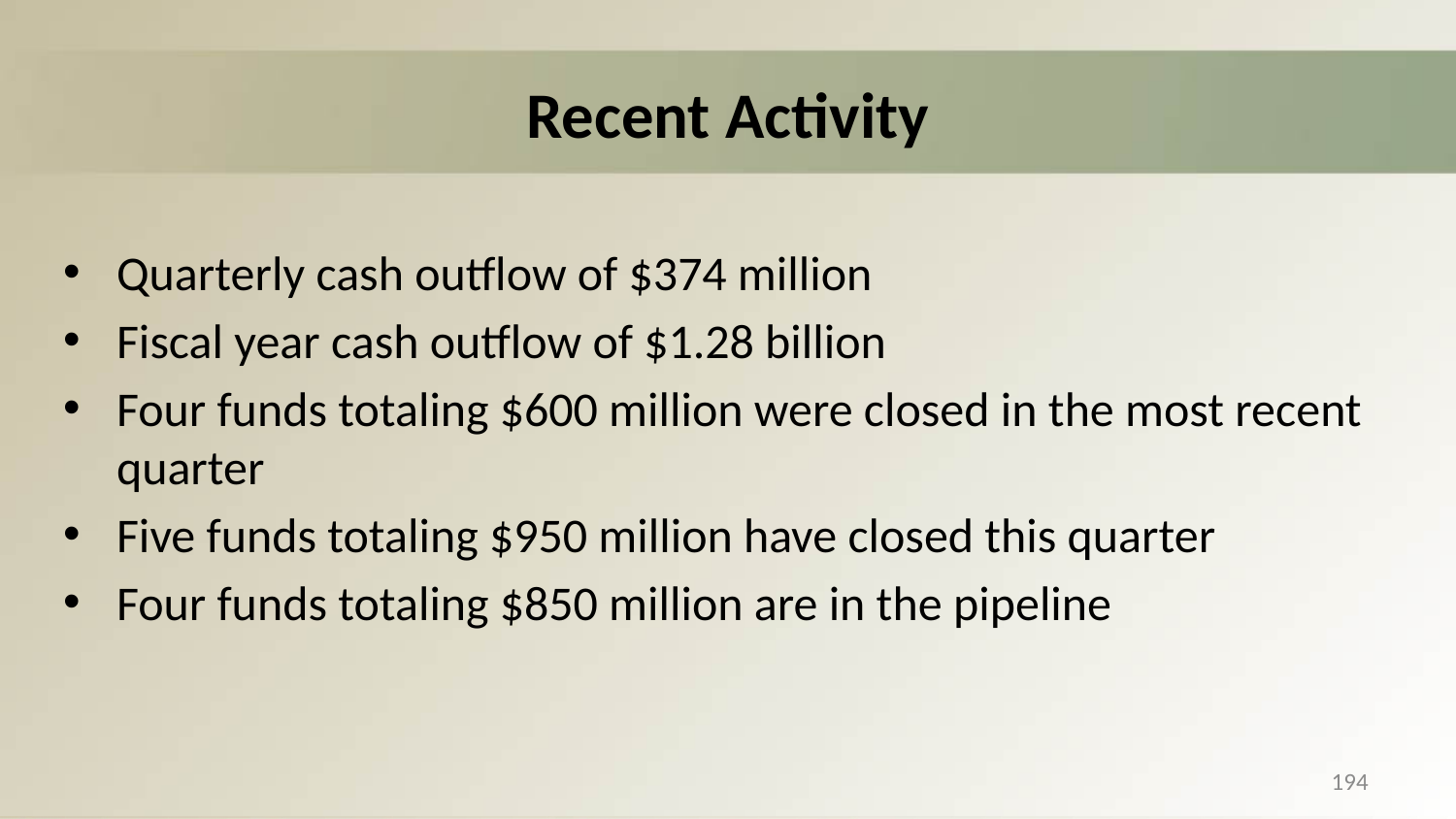

# Recent Activity

Quarterly cash outflow of $374 million
Fiscal year cash outflow of $1.28 billion
Four funds totaling $600 million were closed in the most recent quarter
Five funds totaling $950 million have closed this quarter
Four funds totaling $850 million are in the pipeline

194